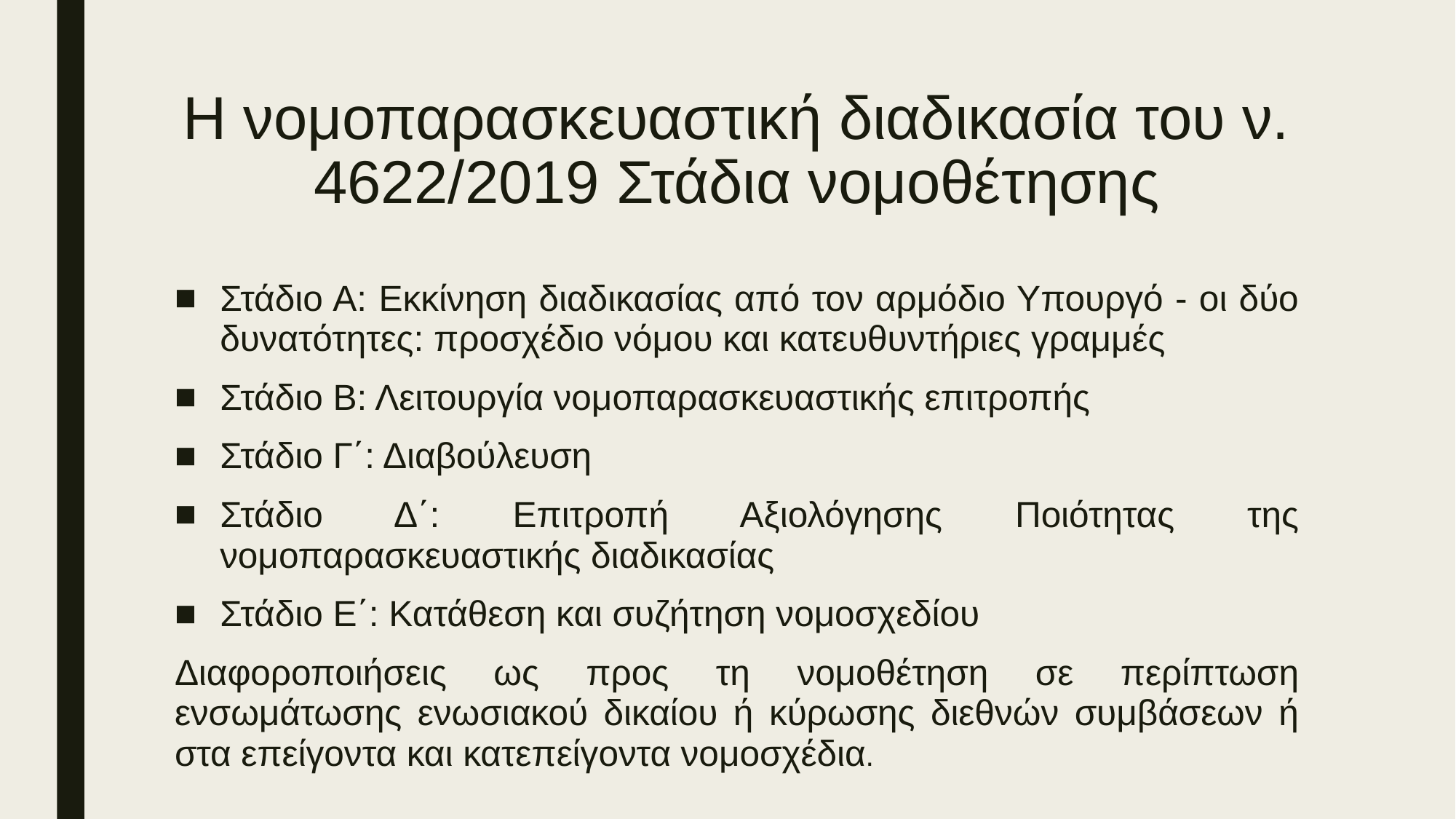

# Η νομοπαρασκευαστική διαδικασία του ν. 4622/2019 Στάδια νομοθέτησης
Στάδιο Α: Εκκίνηση διαδικασίας από τον αρμόδιο Υπουργό - οι δύο δυνατότητες: προσχέδιο νόμου και κατευθυντήριες γραμμές
Στάδιο Β: Λειτουργία νομοπαρασκευαστικής επιτροπής
Στάδιο Γ΄: Διαβούλευση
Στάδιο Δ΄: Επιτροπή Αξιολόγησης Ποιότητας της νομοπαρασκευαστικής διαδικασίας
Στάδιο Ε΄: Κατάθεση και συζήτηση νομοσχεδίου
Διαφοροποιήσεις ως προς τη νομοθέτηση σε περίπτωση ενσωμάτωσης ενωσιακού δικαίου ή κύρωσης διεθνών συμβάσεων ή στα επείγοντα και κατεπείγοντα νομοσχέδια.